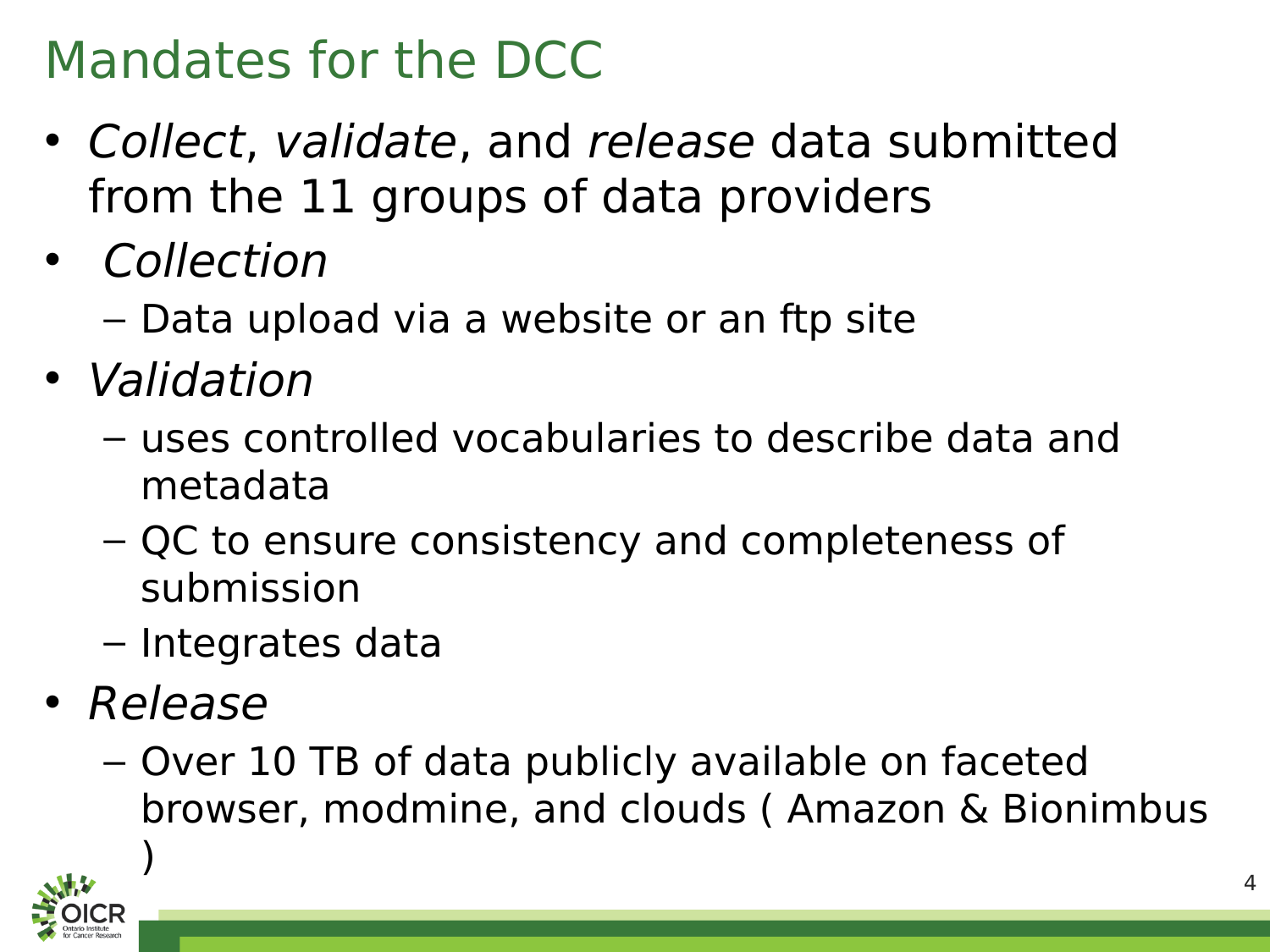

# Mandates for the DCC
Collect, validate, and release data submitted from the 11 groups of data providers
 Collection
Data upload via a website or an ftp site
Validation
uses controlled vocabularies to describe data and metadata
QC to ensure consistency and completeness of submission
Integrates data
Release
Over 10 TB of data publicly available on faceted browser, modmine, and clouds ( Amazon & Bionimbus )